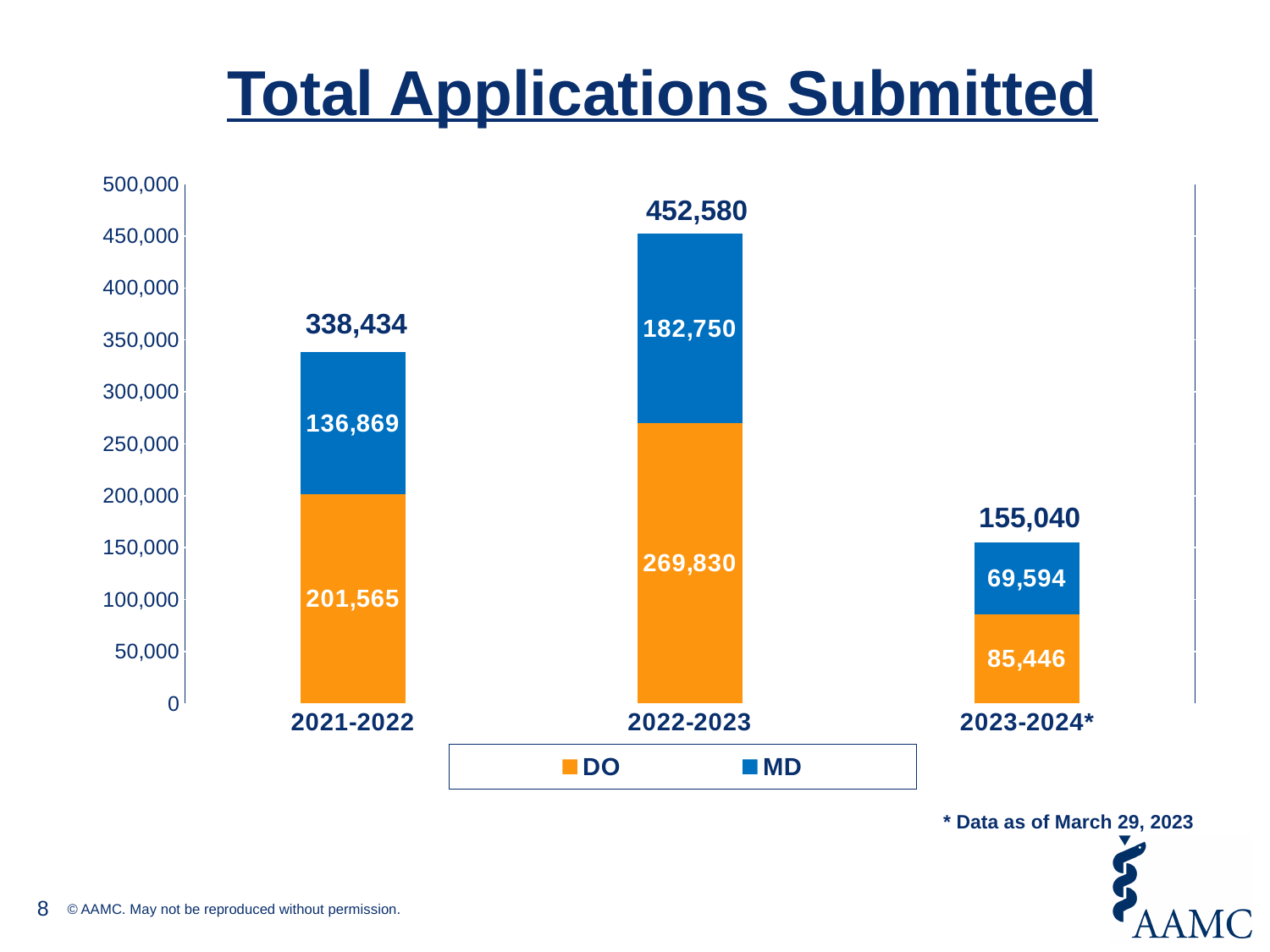

# Total Applications Submitted

### Chart

| Category | DO | MD |
|---|---|---|
| 2021-2022 | 201565.0 | 136869.0 |
| 2022-2023 | 269830.0 | 182750.0 |
| 2023-2024* | 85446.0 | 69594.0 |
452,580
338,434
155,040
* Data as of March 29, 2023
8